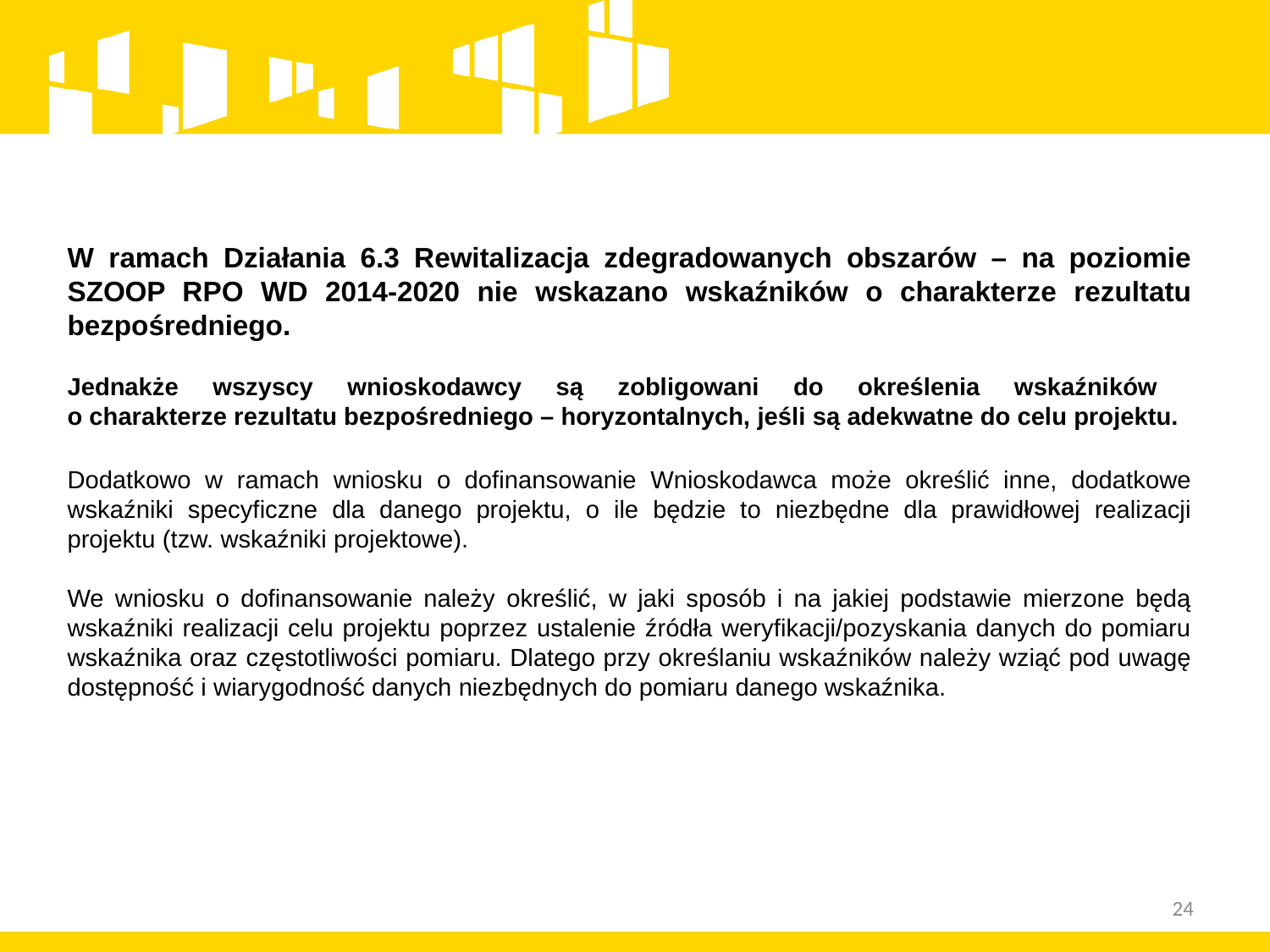

W ramach Działania 6.3 Rewitalizacja zdegradowanych obszarów – na poziomie SZOOP RPO WD 2014-2020 nie wskazano wskaźników o charakterze rezultatu bezpośredniego.

Jednakże wszyscy wnioskodawcy są zobligowani do określenia wskaźników
o charakterze rezultatu bezpośredniego – horyzontalnych, jeśli są adekwatne do celu projektu.

Dodatkowo w ramach wniosku o dofinansowanie Wnioskodawca może określić inne, dodatkowe wskaźniki specyficzne dla danego projektu, o ile będzie to niezbędne dla prawidłowej realizacji projektu (tzw. wskaźniki projektowe).

We wniosku o dofinansowanie należy określić, w jaki sposób i na jakiej podstawie mierzone będą wskaźniki realizacji celu projektu poprzez ustalenie źródła weryfikacji/pozyskania danych do pomiaru wskaźnika oraz częstotliwości pomiaru. Dlatego przy określaniu wskaźników należy wziąć pod uwagę dostępność i wiarygodność danych niezbędnych do pomiaru danego wskaźnika.
24